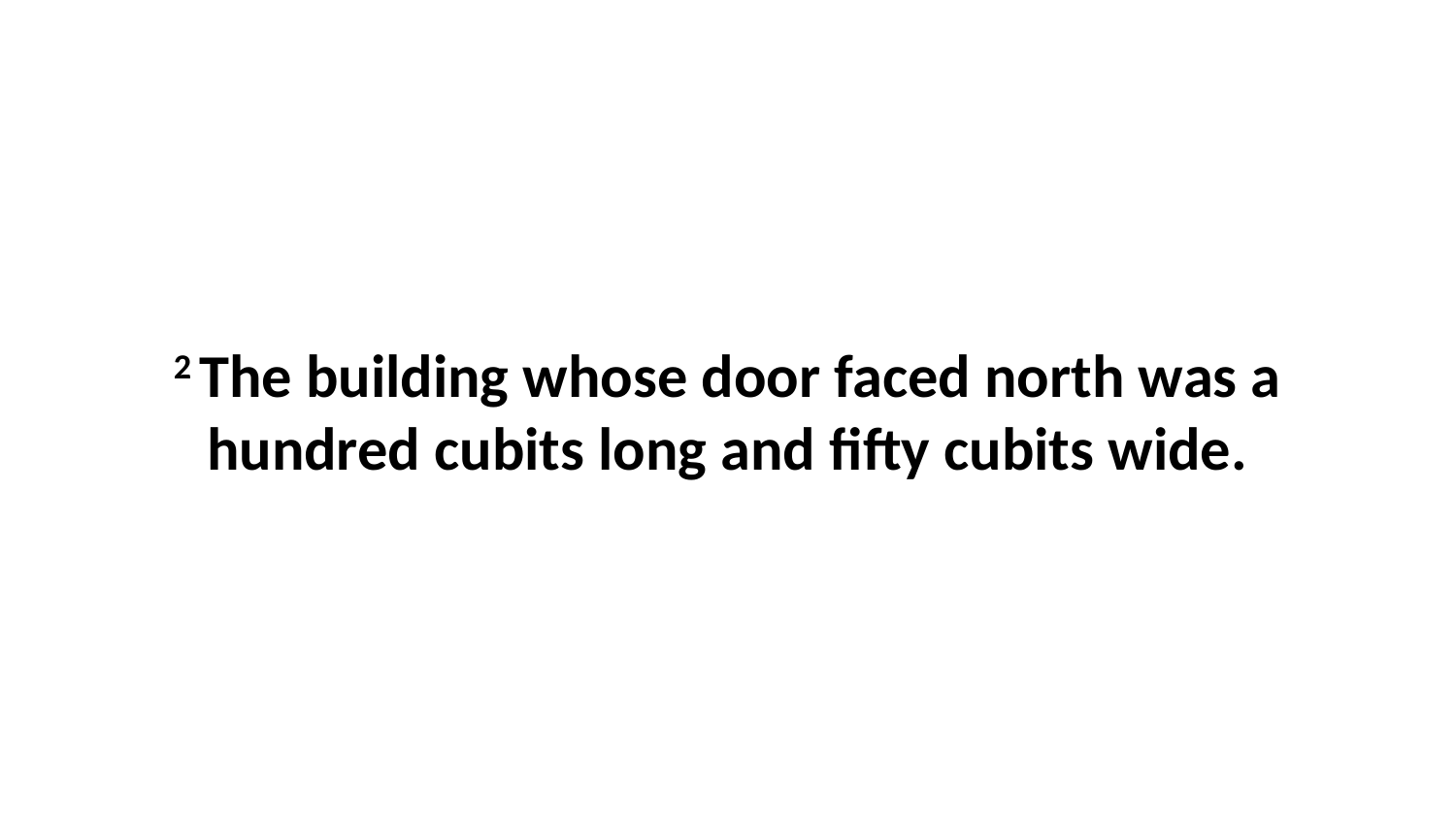

2 The building whose door faced north was a hundred cubits long and fifty cubits wide.